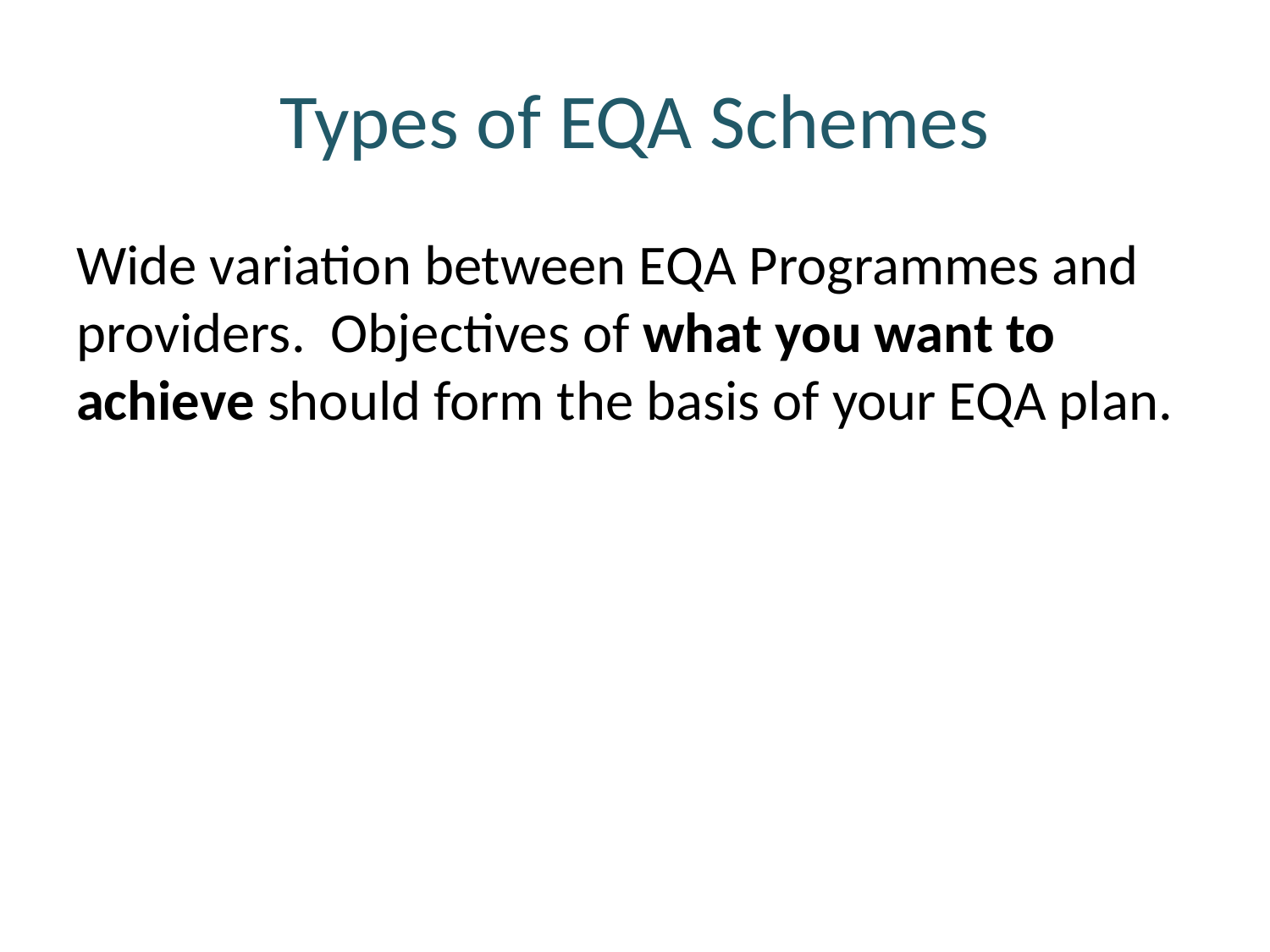

# Types of EQA Schemes
Wide variation between EQA Programmes and providers.  Objectives of what you want to achieve should form the basis of your EQA plan.